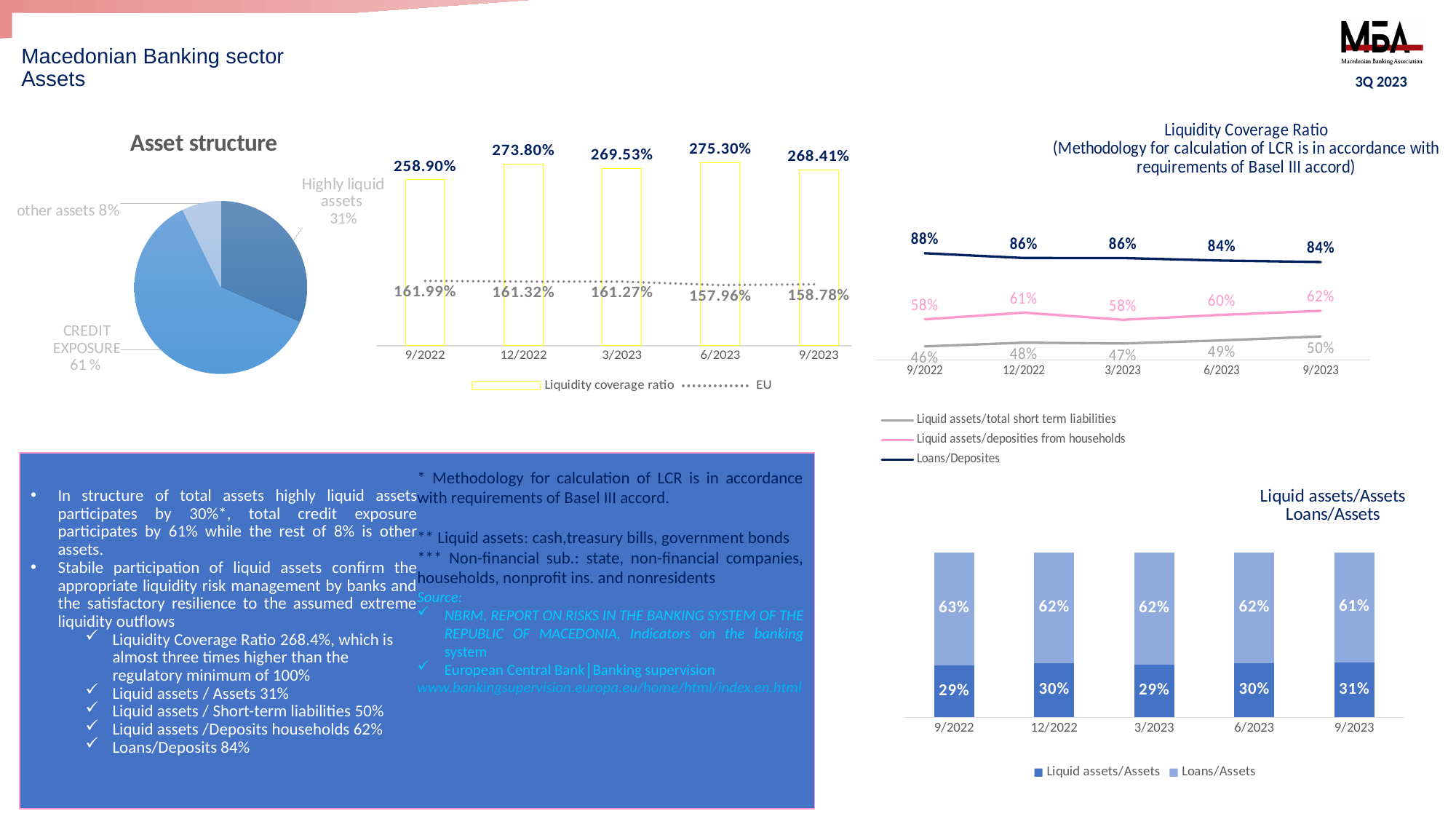

Macedonian Banking sector
Assets

3Q 2023

### Chart: Liquidity Coverage Ratio
(Methodology for calculation of LCR is in accordance with requirements of Basel III accord)

| Category | Liquid assets/total short term liabilities | Liquid assets/deposities from households | Loans/Deposites |
|---|---|---|---|
| 9/2022 | 0.46 | 0.581 | 0.876689458968533 |
| 12/2022 | 0.4767 | 0.611 | 0.8553856120496807 |
| 3/2023 | 0.473 | 0.579 | 0.855125862983132 |
| 6/2023 | 0.487 | 0.601 | 0.843842483479154 |
| 9/2023 | 0.5047 | 0.619 | 0.8373 |

### Chart: Asset structure

| Category | 30.09.2021 |
|---|---|
| високоликвидна актива  | 0.316 |
| кредити  | 0.611 |
| останата актива  | 0.07300000000000001 |

### Chart

| Category | Liquidity coverage ratio | EU |
|---|---|---|
| 9/2022 | 2.589 | 1.6199 |
| 12/2022 | 2.738 | 1.6132 |
| 3/2023 | 2.6953 | 1.6127 |
| 6/2023 | 2.753 | 1.5796 |
| 9/2023 | 2.6841 | 1.5878 |
In structure of total assets highly liquid assets participates by 30%*, total credit exposure participates by 61% while the rest of 8% is other assets.
Stabile participation of liquid assets confirm the appropriate liquidity risk management by banks and the satisfactory resilience to the assumed extreme liquidity outflows
Liquidity Coverage Ratio 268.4%, which is almost three times higher than the regulatory minimum of 100%
Liquid assets / Assets 31%
Liquid assets / Short-term liabilities 50%
Liquid assets /Deposits households 62%
Loans/Deposits 84%

* Methodology for calculation of LCR is in accordance with requirements of Basel III accord.

** Liquid assets: cash,treasury bills, government bonds
*** Non-financial sub.: state, non-financial companies, households, nonprofit ins. and nonresidents
Source:
NBRM, REPORT ON RISKS IN THE BANKING SYSTEM OF THE REPUBLIC OF MACEDONIA, Indicators on the banking system
European Central Bank│Banking supervision
www.bankingsupervision.europa.eu/home/html/index.en.html

### Chart: Liquid assets/Assets
Loans/Assets

| Category | Liquid assets/Assets | Loans/Assets |
|---|---|---|
| 9/2022 | 0.2882 | 0.6263860657034702 |
| 12/2022 | 0.3004 | 0.6174920168650576 |
| 3/2023 | 0.2912 | 0.6201140130960335 |
| 6/2023 | 0.299 | 0.6154163071673074 |
| 9/2023 | 0.3056 | 0.6143 |